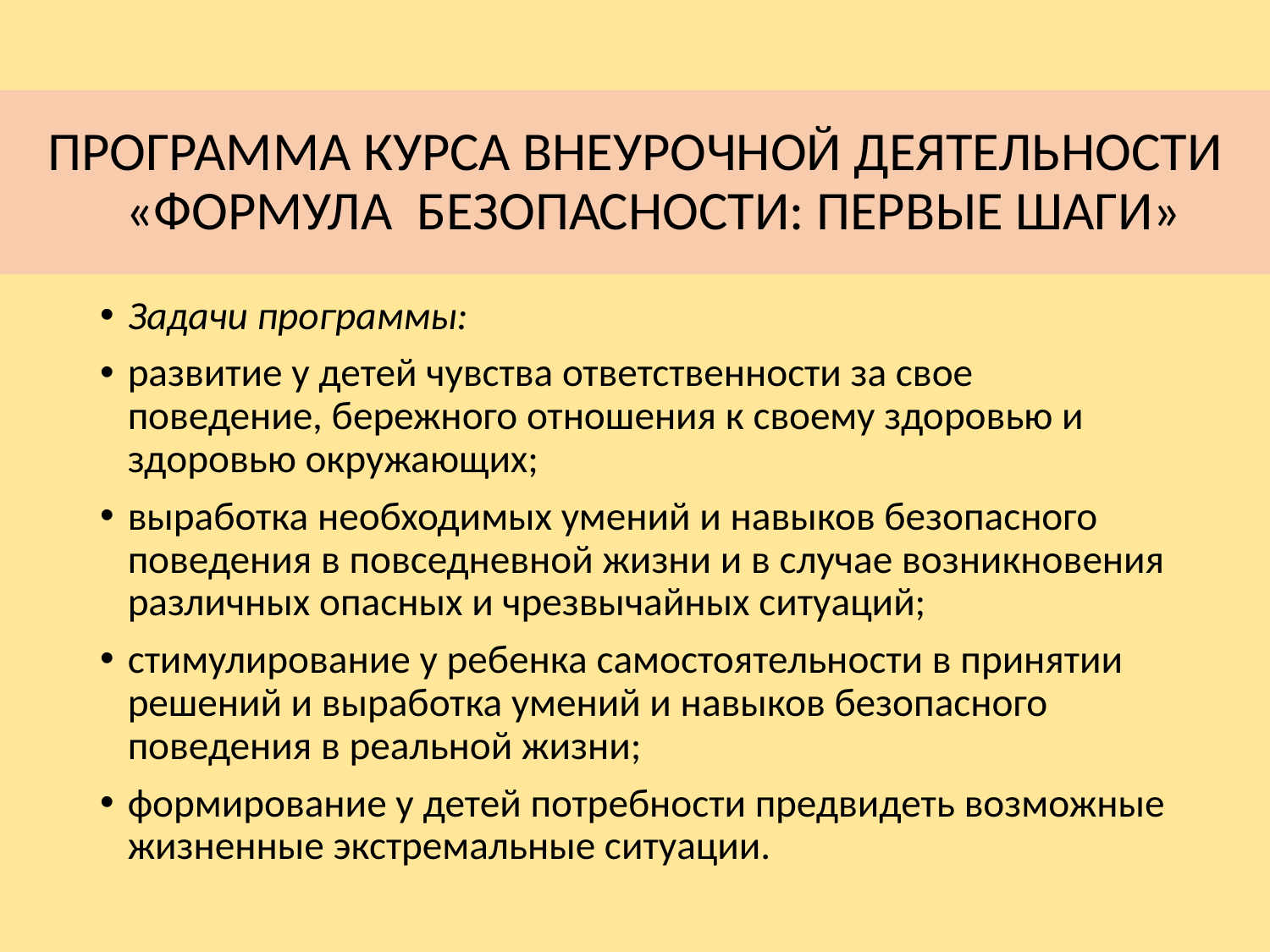

# ПРОГРАММА КУРСА ВНЕУРОЧНОЙ ДЕЯТЕЛЬНОСТИ    «ФОРМУЛА  БЕЗОПАСНОСТИ: ПЕРВЫЕ ШАГИ»
Задачи программы:
развитие у детей чувства ответственности за свое поведение, бережного отношения к своему здоровью и здоровью окружающих;
выработка необходимых умений и навыков безопасного поведения в повседневной жизни и в случае возникновения различных опасных и чрезвычайных ситуаций;
стимулирование у ребенка самостоятельности в принятии решений и выработка умений и навыков безопасного поведения в реальной жизни;
формирование у детей потребности предвидеть возможные жизненные экстремальные ситуации.